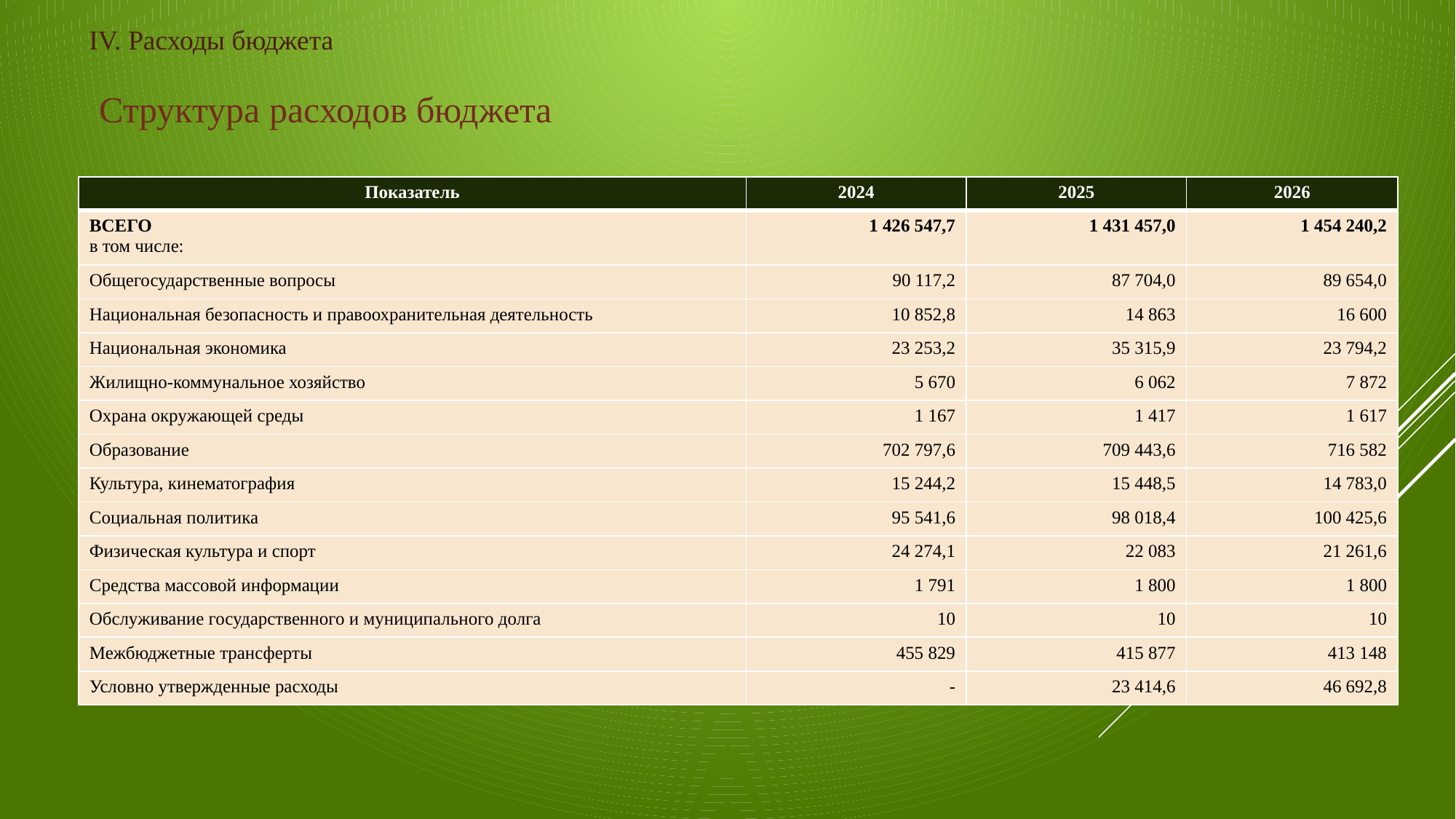

IV. Расходы бюджета
Структура расходов бюджета
																					тыс. рублей
| Показатель | 2024 | 2025 | 2026 |
| --- | --- | --- | --- |
| ВСЕГО в том числе: | 1 426 547,7 | 1 431 457,0 | 1 454 240,2 |
| Общегосударственные вопросы | 90 117,2 | 87 704,0 | 89 654,0 |
| Национальная безопасность и правоохранительная деятельность | 10 852,8 | 14 863 | 16 600 |
| Национальная экономика | 23 253,2 | 35 315,9 | 23 794,2 |
| Жилищно-коммунальное хозяйство | 5 670 | 6 062 | 7 872 |
| Охрана окружающей среды | 1 167 | 1 417 | 1 617 |
| Образование | 702 797,6 | 709 443,6 | 716 582 |
| Культура, кинематография | 15 244,2 | 15 448,5 | 14 783,0 |
| Социальная политика | 95 541,6 | 98 018,4 | 100 425,6 |
| Физическая культура и спорт | 24 274,1 | 22 083 | 21 261,6 |
| Средства массовой информации | 1 791 | 1 800 | 1 800 |
| Обслуживание государственного и муниципального долга | 10 | 10 | 10 |
| Межбюджетные трансферты | 455 829 | 415 877 | 413 148 |
| Условно утвержденные расходы | - | 23 414,6 | 46 692,8 |